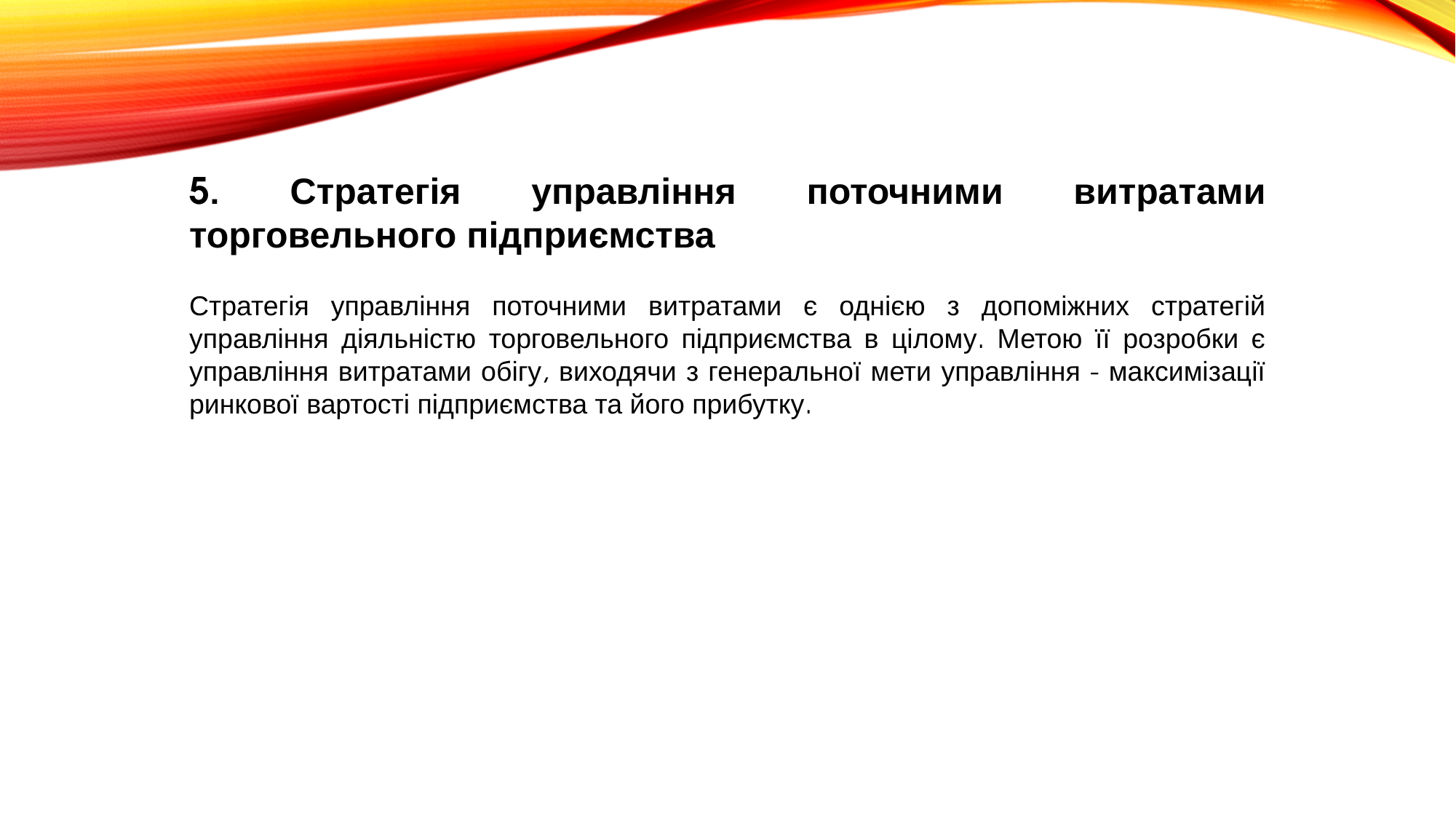

5. Стратегія управління поточними витратами торговельного підприємства

Стратегія управління поточними витратами є однією з допоміжних стратегій управління діяльністю торговельного підприємства в цілому. Метою її розробки є управління витратами обігу, виходячи з генеральної мети управління - максимізації ринкової вартості підприємства та його прибутку.